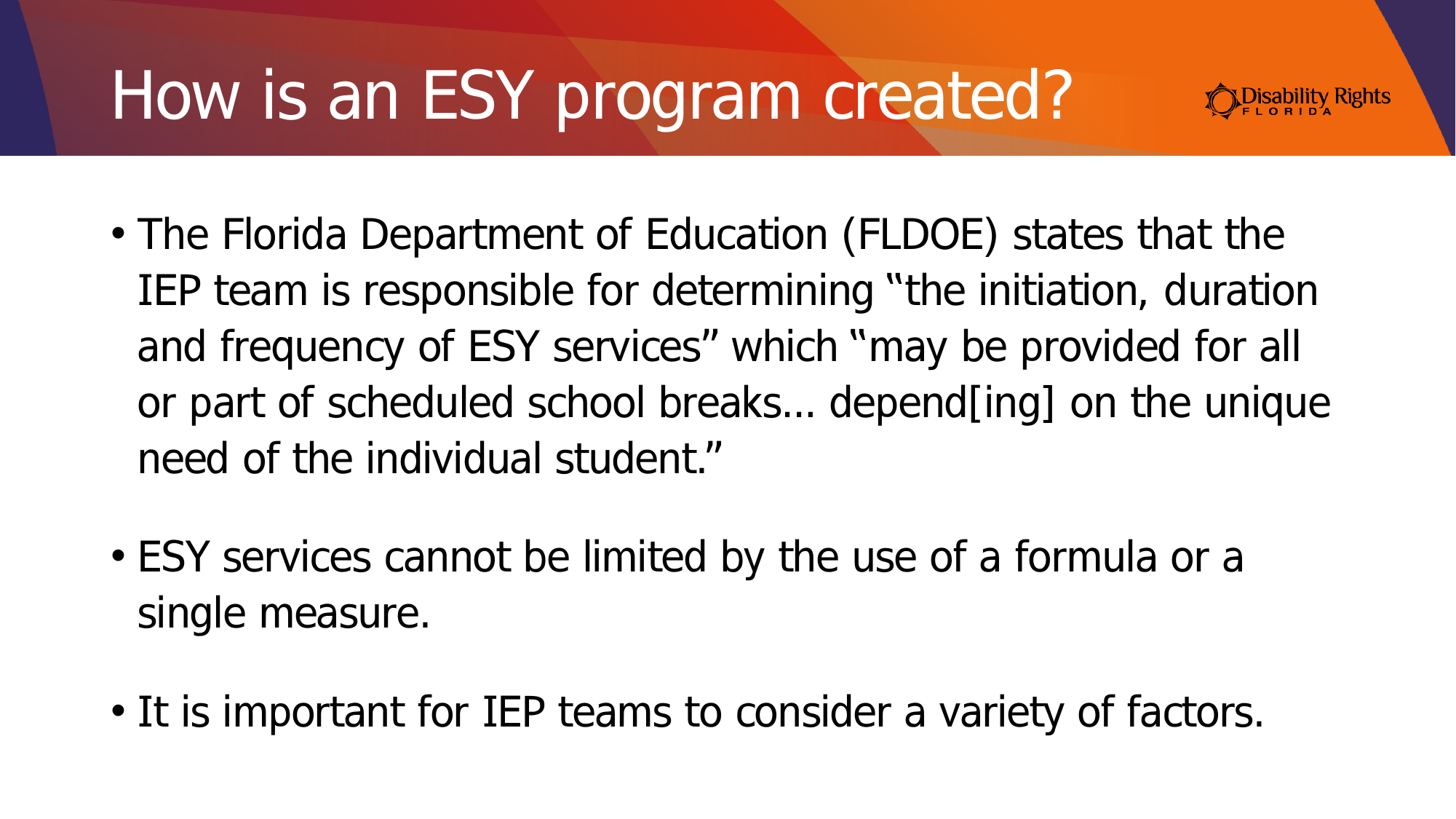

# How is an ESY program created?
The Florida Department of Education (FLDOE) states that the IEP team is responsible for determining “the initiation, duration and frequency of ESY services” which “may be provided for all or part of scheduled school breaks… depend[ing] on the unique need of the individual student.”
ESY services cannot be limited by the use of a formula or a single measure.
It is important for IEP teams to consider a variety of factors.